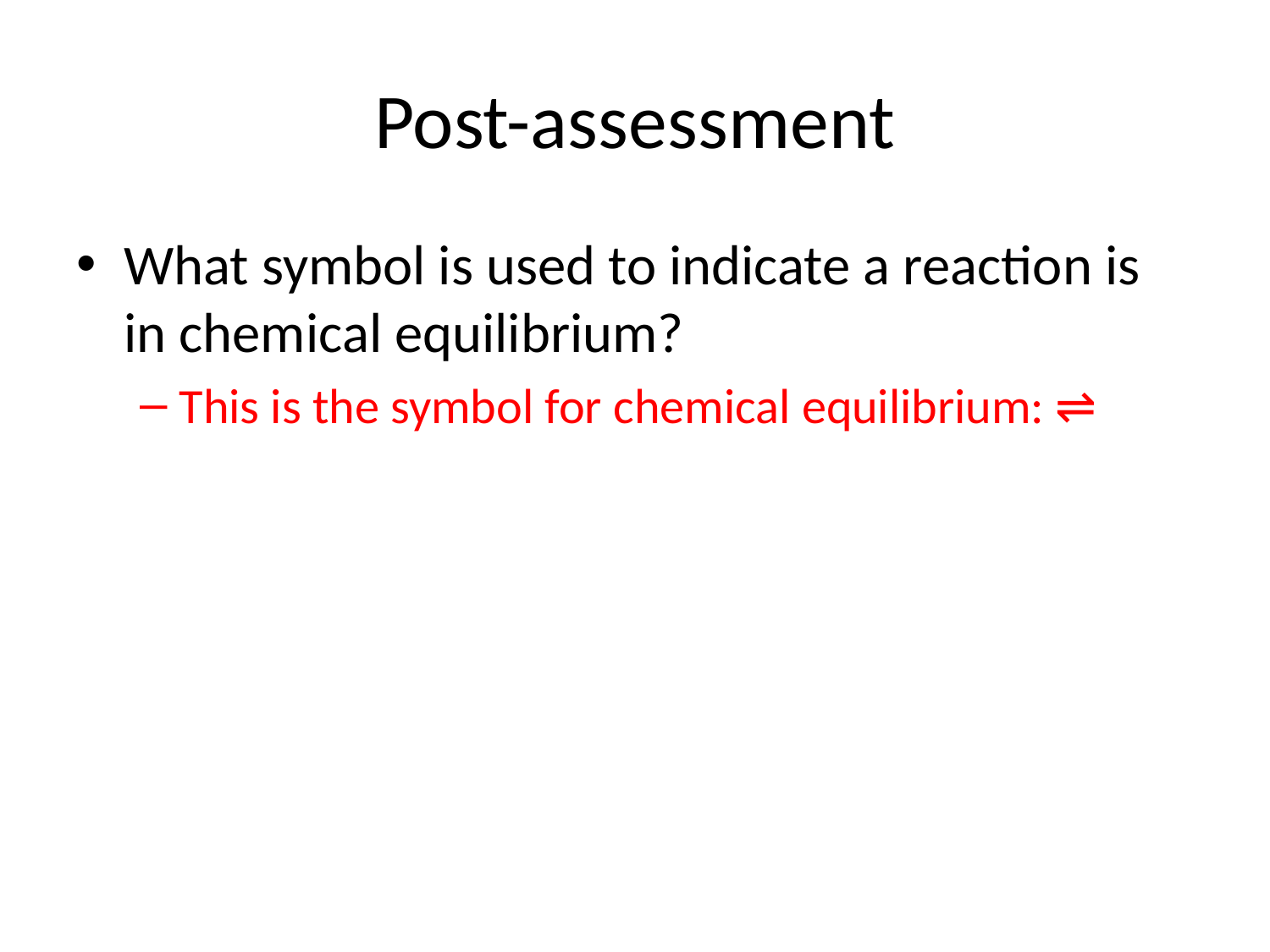

# Post-assessment
What symbol is used to indicate a reaction is in chemical equilibrium?
This is the symbol for chemical equilibrium: ⇌